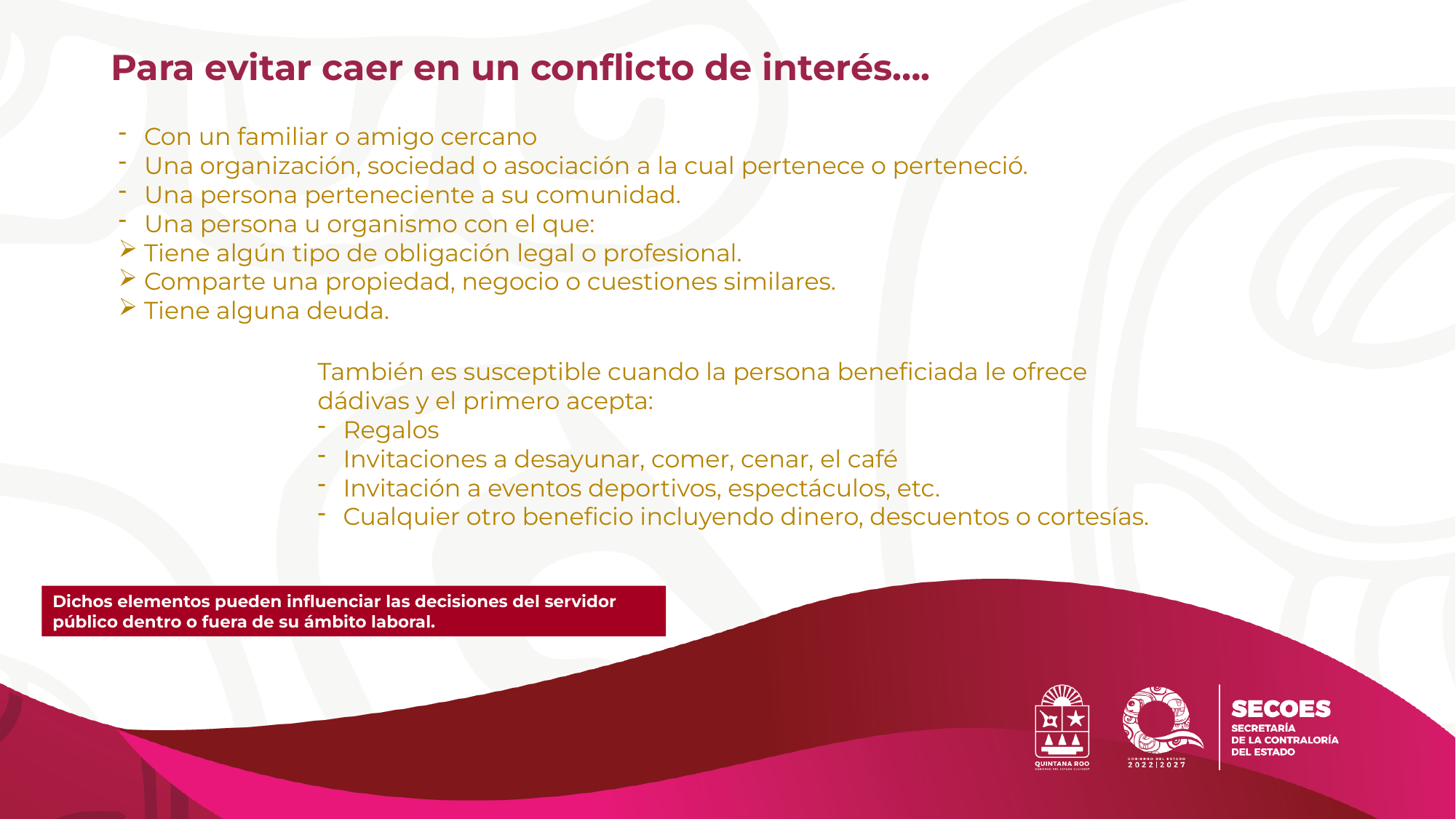

# Para evitar caer en un conflicto de interés….
Con un familiar o amigo cercano
Una organización, sociedad o asociación a la cual pertenece o perteneció.
Una persona perteneciente a su comunidad.
Una persona u organismo con el que:
Tiene algún tipo de obligación legal o profesional.
Comparte una propiedad, negocio o cuestiones similares.
Tiene alguna deuda.
También es susceptible cuando la persona beneficiada le ofrece dádivas y el primero acepta:
Regalos
Invitaciones a desayunar, comer, cenar, el café
Invitación a eventos deportivos, espectáculos, etc.
Cualquier otro beneficio incluyendo dinero, descuentos o cortesías.

Dichos elementos pueden influenciar las decisiones del servidor público dentro o fuera de su ámbito laboral.